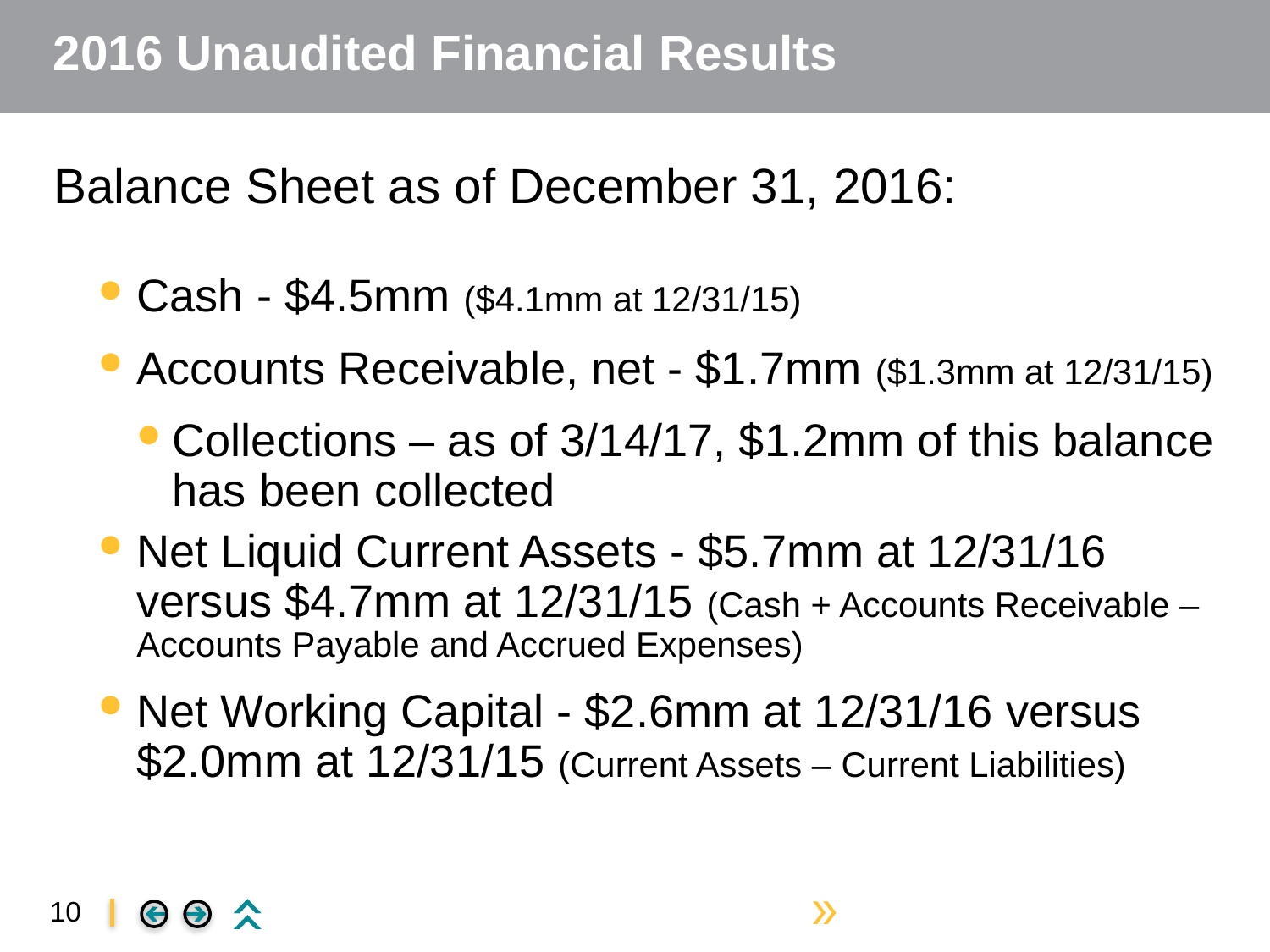

# 2016 Unaudited Financial Results
Balance Sheet as of December 31, 2016:

Cash - $4.5mm ($4.1mm at 12/31/15)
Accounts Receivable, net - $1.7mm ($1.3mm at 12/31/15)
Collections – as of 3/14/17, $1.2mm of this balance has been collected
Net Liquid Current Assets - $5.7mm at 12/31/16 versus $4.7mm at 12/31/15 (Cash + Accounts Receivable – Accounts Payable and Accrued Expenses)
Net Working Capital - $2.6mm at 12/31/16 versus $2.0mm at 12/31/15 (Current Assets – Current Liabilities)